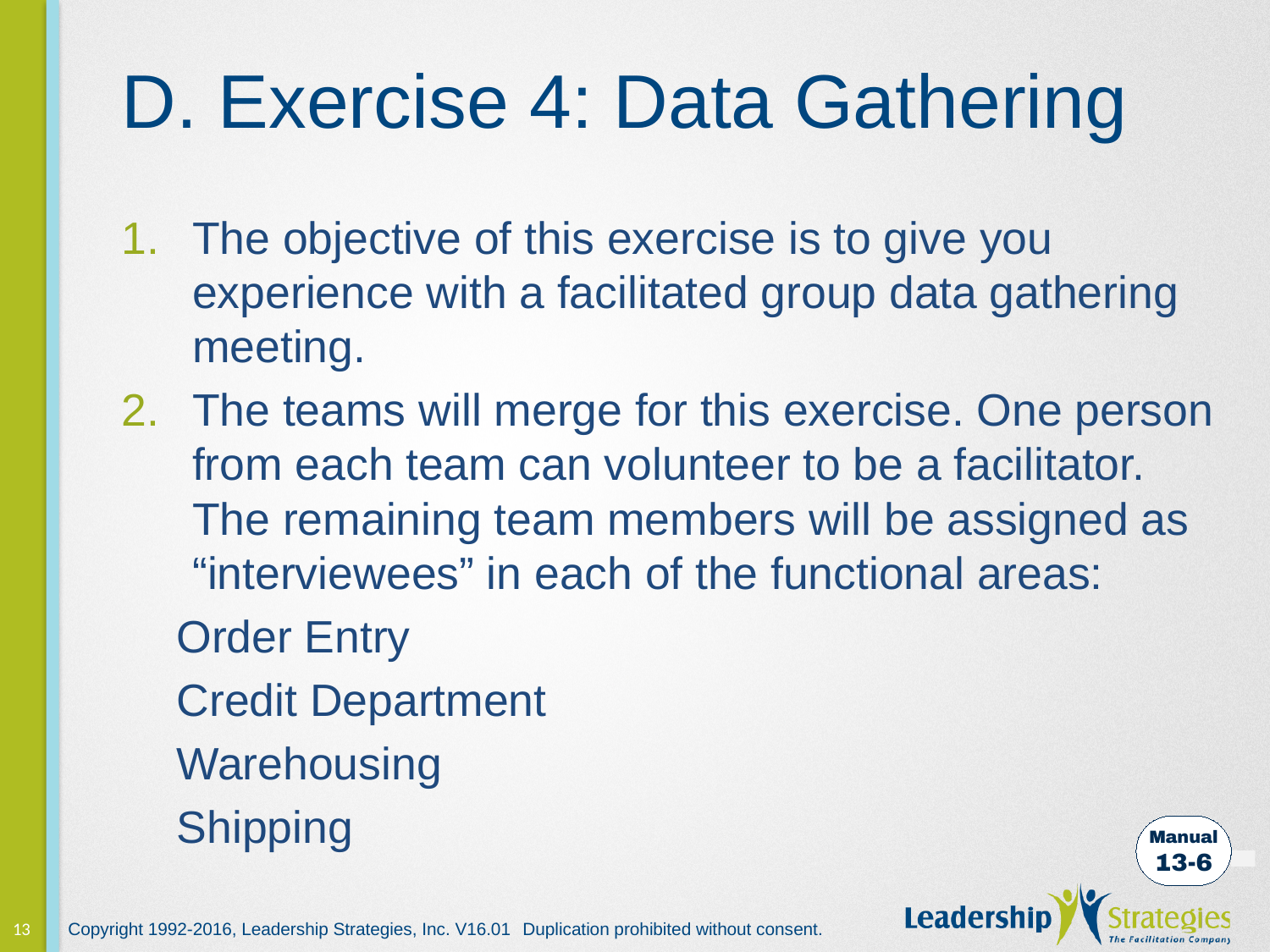

# D. Exercise 4: Data Gathering
The objective of this exercise is to give you experience with a facilitated group data gathering meeting.
The teams will merge for this exercise. One person from each team can volunteer to be a facilitator. The remaining team members will be assigned as “interviewees” in each of the functional areas:
		Order Entry
		Credit Department
		Warehousing
		Shipping
-
Manual
13-6
13